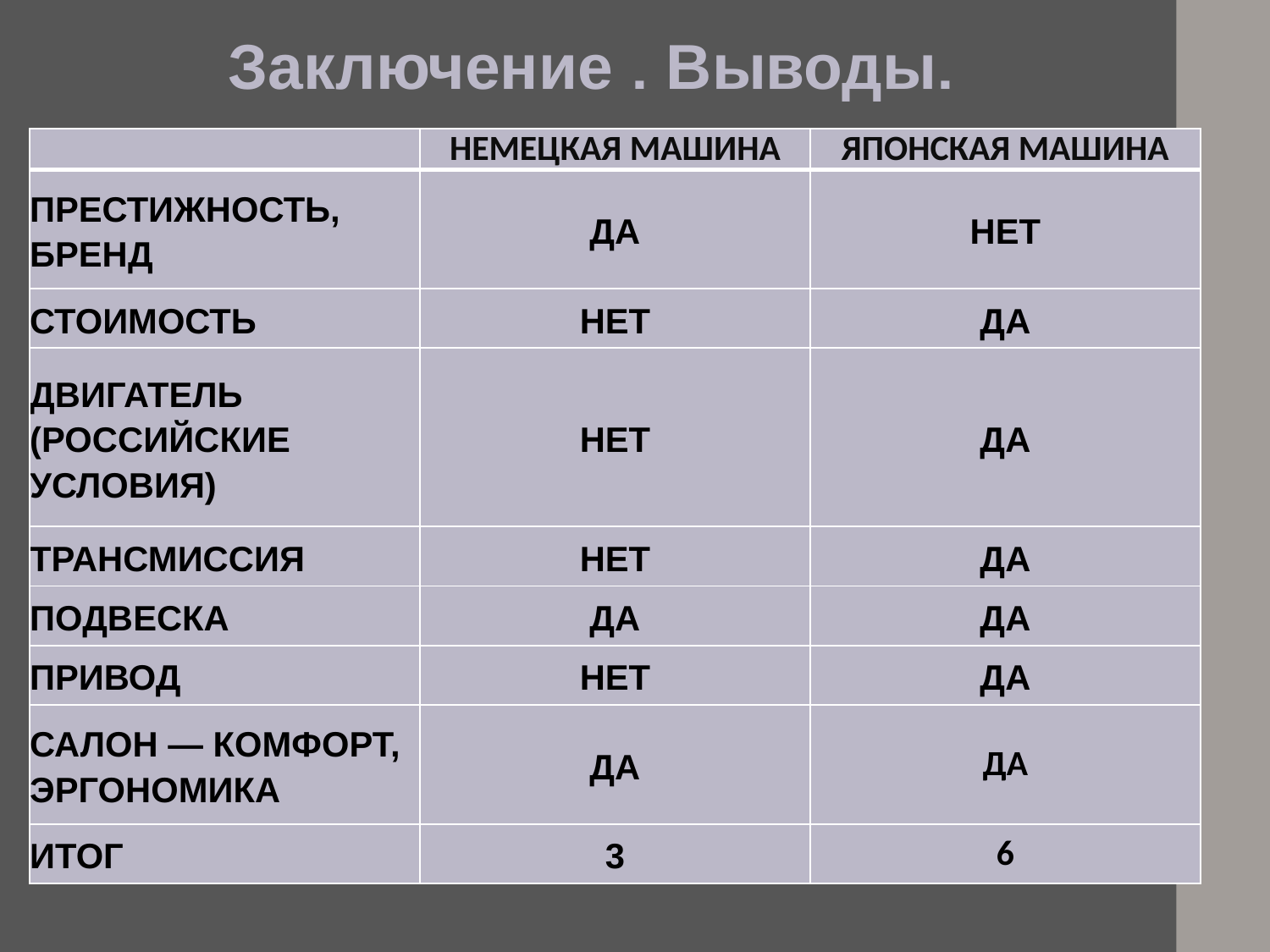

Заключение . Выводы.
|  | НЕМЕЦКАЯ МАШИНА | ЯПОНСКАЯ МАШИНА |
| --- | --- | --- |
| ПРЕСТИЖНОСТЬ, БРЕНД | ДА | НЕТ |
| СТОИМОСТЬ | НЕТ | ДА |
| ДВИГАТЕЛЬ (РОССИЙСКИЕ УСЛОВИЯ) | НЕТ | ДА |
| ТРАНСМИССИЯ | НЕТ | ДА |
| ПОДВЕСКА | ДА | ДА |
| ПРИВОД | НЕТ | ДА |
| САЛОН — КОМФОРТ, ЭРГОНОМИКА | ДА | ДА |
| ИТОГ | 3 | 6 |